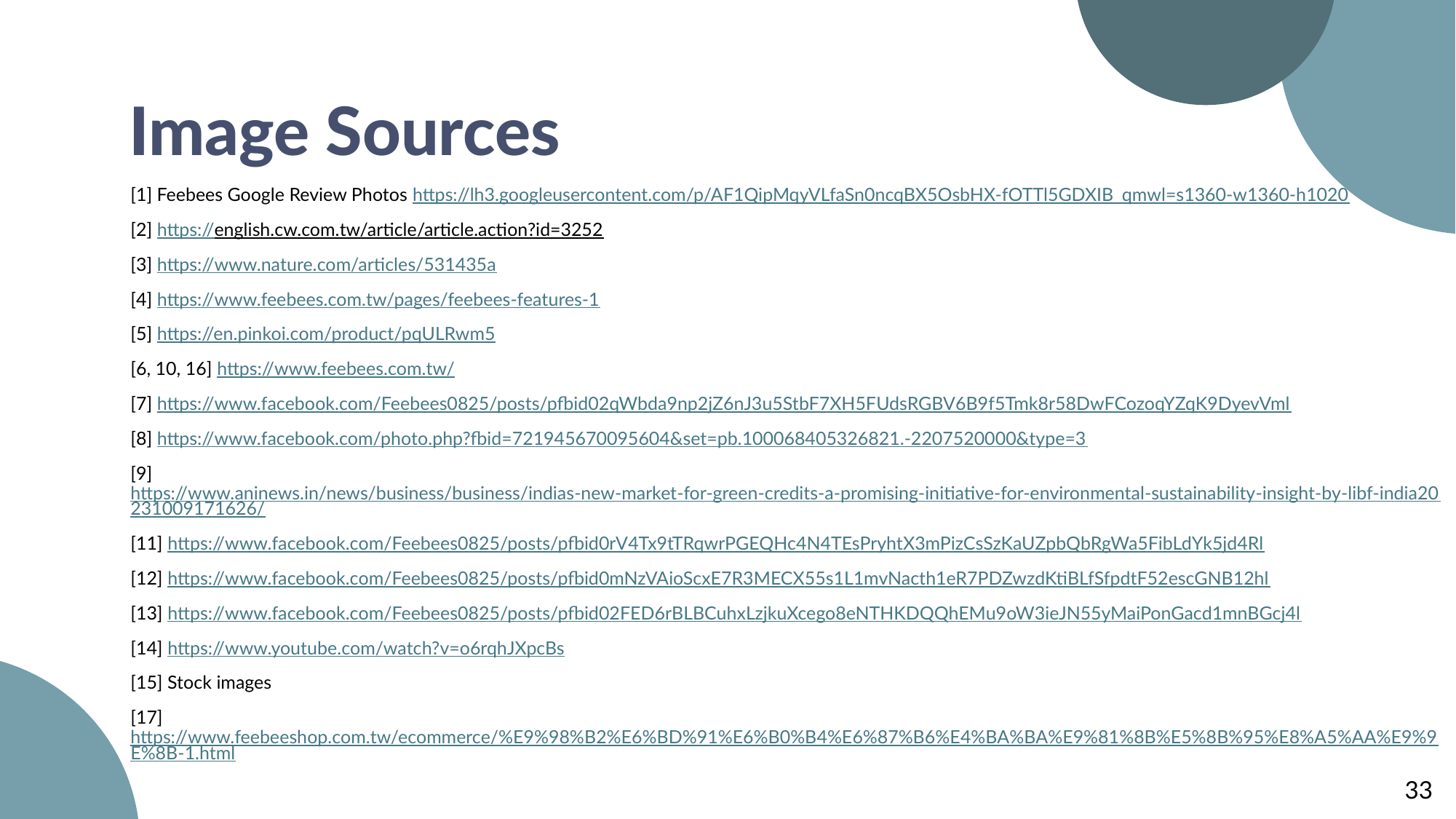

Image Sources
[1] Feebees Google Review Photos https://lh3.googleusercontent.com/p/AF1QipMqyVLfaSn0ncqBX5OsbHX-fOTTl5GDXIB_qmwl=s1360-w1360-h1020
[2] https://english.cw.com.tw/article/article.action?id=3252
[3] https://www.nature.com/articles/531435a
[4] https://www.feebees.com.tw/pages/feebees-features-1
[5] https://en.pinkoi.com/product/pqULRwm5
[6, 10, 16] https://www.feebees.com.tw/
[7] https://www.facebook.com/Feebees0825/posts/pfbid02qWbda9np2jZ6nJ3u5StbF7XH5FUdsRGBV6B9f5Tmk8r58DwFCozoqYZqK9DyevVml
[8] https://www.facebook.com/photo.php?fbid=721945670095604&set=pb.100068405326821.-2207520000&type=3
[9] https://www.aninews.in/news/business/business/indias-new-market-for-green-credits-a-promising-initiative-for-environmental-sustainability-insight-by-libf-india20231009171626/
[11] https://www.facebook.com/Feebees0825/posts/pfbid0rV4Tx9tTRqwrPGEQHc4N4TEsPryhtX3mPizCsSzKaUZpbQbRgWa5FibLdYk5jd4Rl
[12] https://www.facebook.com/Feebees0825/posts/pfbid0mNzVAioScxE7R3MECX55s1L1mvNacth1eR7PDZwzdKtiBLfSfpdtF52escGNB12hl
[13] https://www.facebook.com/Feebees0825/posts/pfbid02FED6rBLBCuhxLzjkuXcego8eNTHKDQQhEMu9oW3ieJN55yMaiPonGacd1mnBGcj4l
[14] https://www.youtube.com/watch?v=o6rqhJXpcBs
[15] Stock images
[17] https://www.feebeeshop.com.tw/ecommerce/%E9%98%B2%E6%BD%91%E6%B0%B4%E6%87%B6%E4%BA%BA%E9%81%8B%E5%8B%95%E8%A5%AA%E9%9E%8B-1.html

33